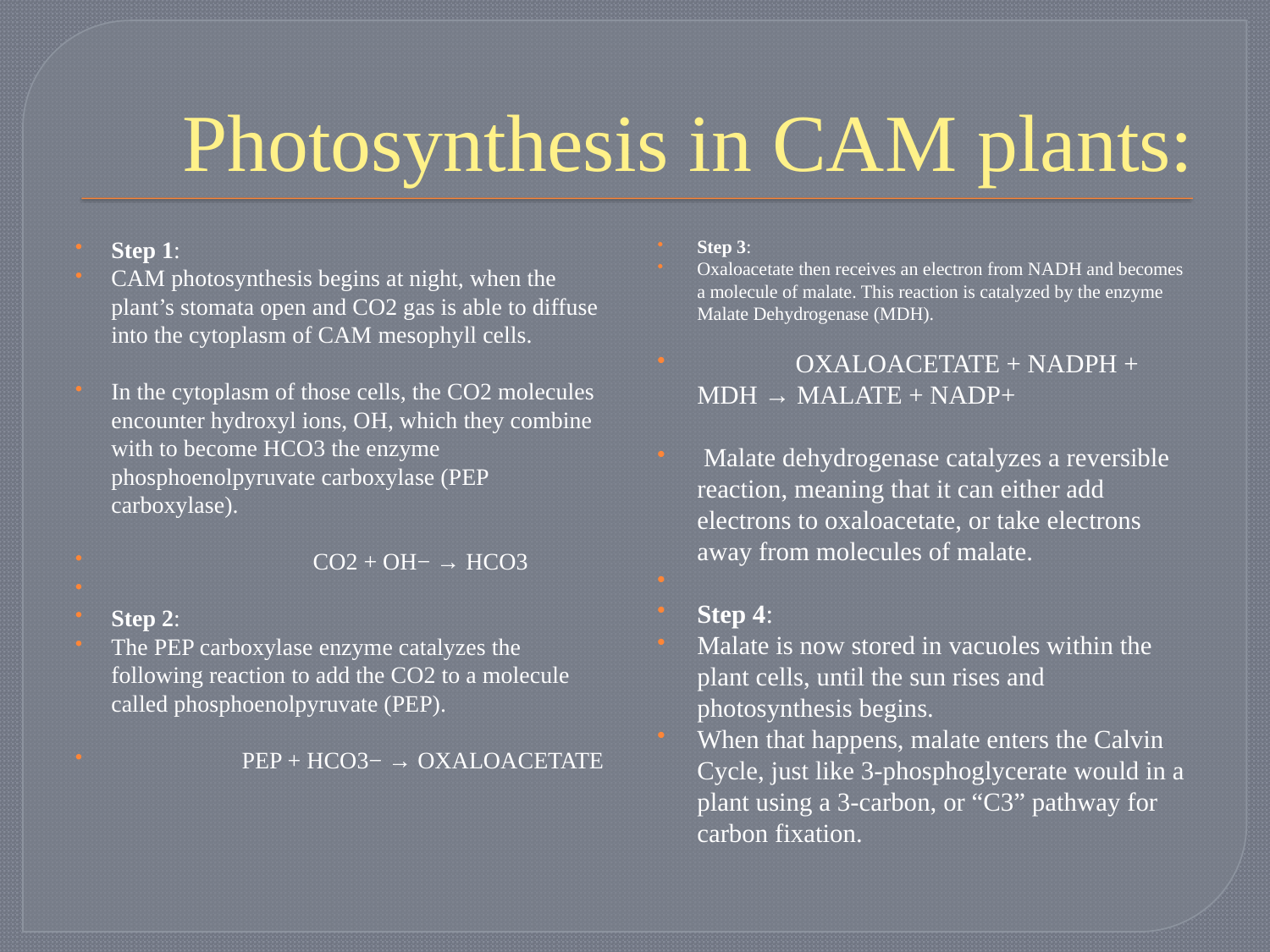

# Photosynthesis in CAM plants:
Step 1:
CAM photosynthesis begins at night, when the plant’s stomata open and CO2 gas is able to diffuse into the cytoplasm of CAM mesophyll cells.

In the cytoplasm of those cells, the CO2 molecules encounter hydroxyl ions, OH, which they combine with to become HCO3 the enzyme phosphoenolpyruvate carboxylase (PEP carboxylase).

                                  CO2 + OH− → HCO3

Step 2:
The PEP carboxylase enzyme catalyzes the following reaction to add the CO2 to a molecule called phosphoenolpyruvate (PEP).

                      PEP + HCO3− → OXALOACETATE

Step 3:
Oxaloacetate then receives an electron from NADH and becomes a molecule of malate. This reaction is catalyzed by the enzyme Malate Dehydrogenase (MDH).

               OXALOACETATE + NADPH + MDH → MALATE + NADP+

 Malate dehydrogenase catalyzes a reversible reaction, meaning that it can either add electrons to oxaloacetate, or take electrons away from molecules of malate.

Step 4:
Malate is now stored in vacuoles within the plant cells, until the sun rises and photosynthesis begins.
When that happens, malate enters the Calvin Cycle, just like 3-phosphoglycerate would in a plant using a 3-carbon, or “C3” pathway for carbon fixation.